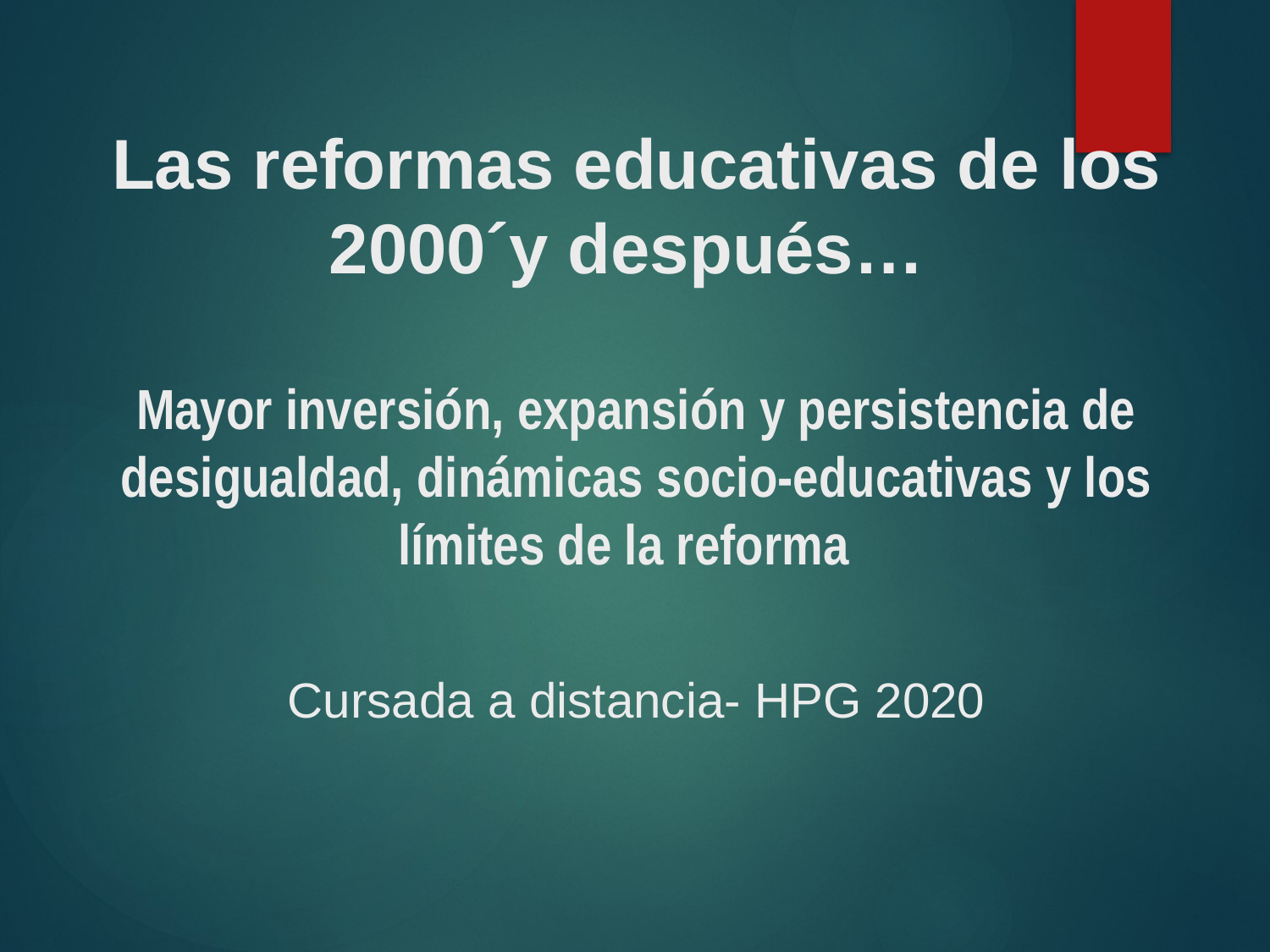

# Las reformas educativas de los 2000´y después… Mayor inversión, expansión y persistencia de desigualdad, dinámicas socio-educativas y los límites de la reforma Cursada a distancia- HPG 2020